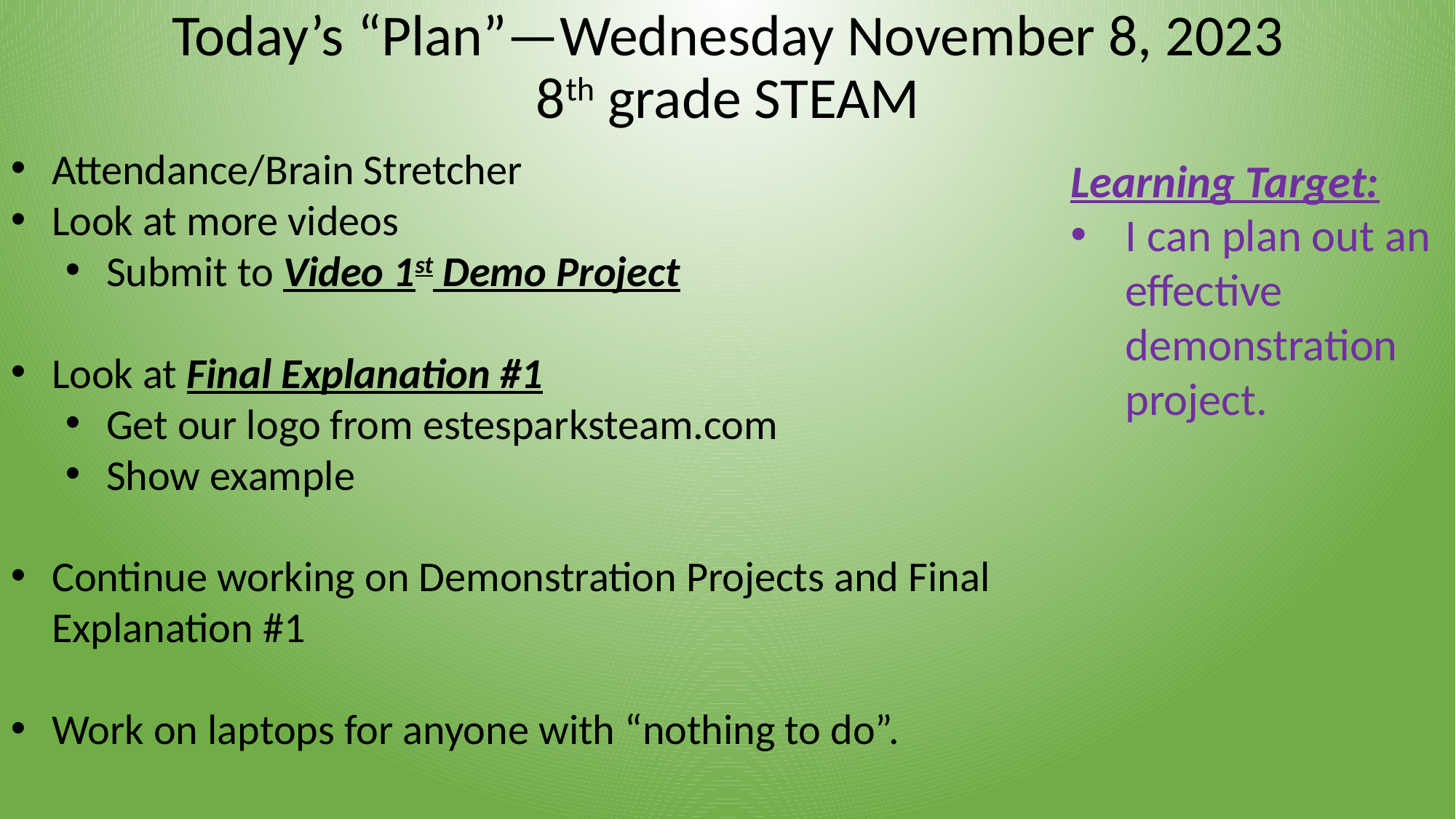

# Today’s “Plan”—Wednesday November 8, 2023 8th grade STEAM
Attendance/Brain Stretcher
Look at more videos
Submit to Video 1st Demo Project
Look at Final Explanation #1
Get our logo from estesparksteam.com
Show example
Continue working on Demonstration Projects and Final Explanation #1
Work on laptops for anyone with “nothing to do”.
Learning Target:
I can plan out an effective demonstration project.